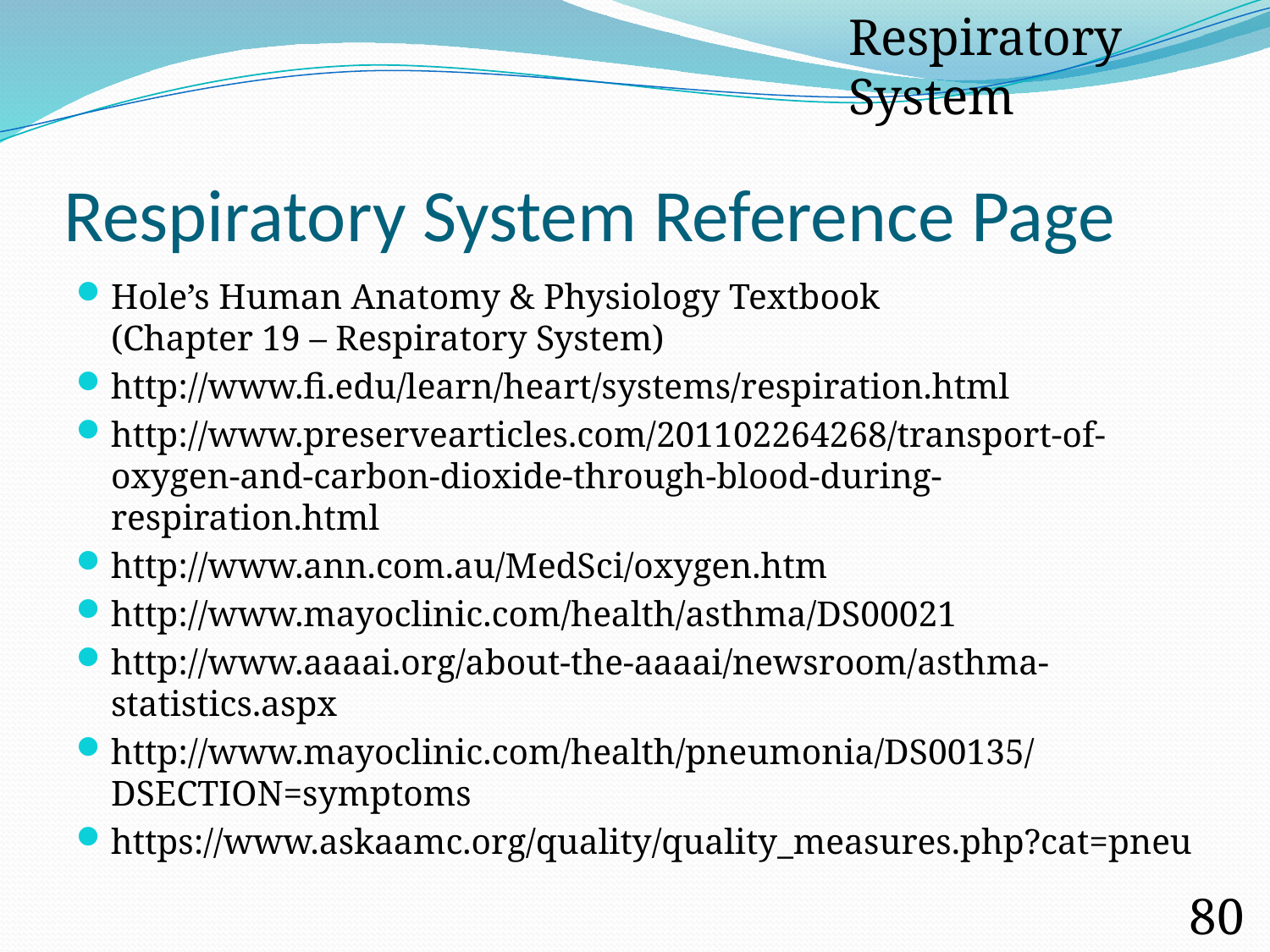

Respiratory System
# Respiratory System Reference Page
Hole’s Human Anatomy & Physiology Textbook                          (Chapter 19 – Respiratory System)
http://www.fi.edu/learn/heart/systems/respiration.html
http://www.preservearticles.com/201102264268/transport-of-oxygen-and-carbon-dioxide-through-blood-during-respiration.html
http://www.ann.com.au/MedSci/oxygen.htm
http://www.mayoclinic.com/health/asthma/DS00021
http://www.aaaai.org/about-the-aaaai/newsroom/asthma-statistics.aspx
http://www.mayoclinic.com/health/pneumonia/DS00135/DSECTION=symptoms
https://www.askaamc.org/quality/quality_measures.php?cat=pneu

80